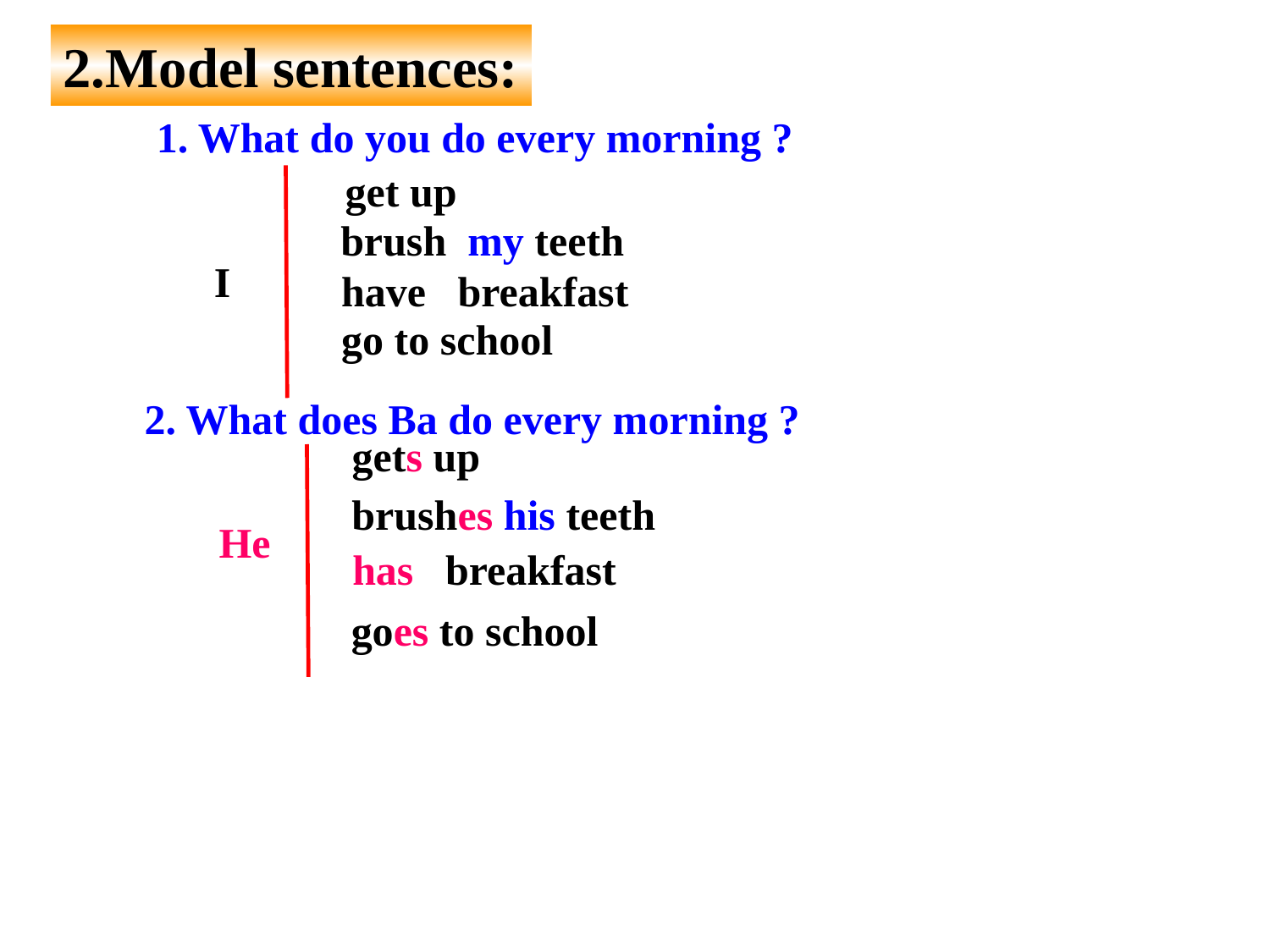

2.Model sentences:
1. What do you do every morning ?
get up

 brush  my teeth
I
 have   breakfast
go to school
2. What does Ba do every morning ?
gets up

brushes his teeth
He
has   breakfast
goes to school